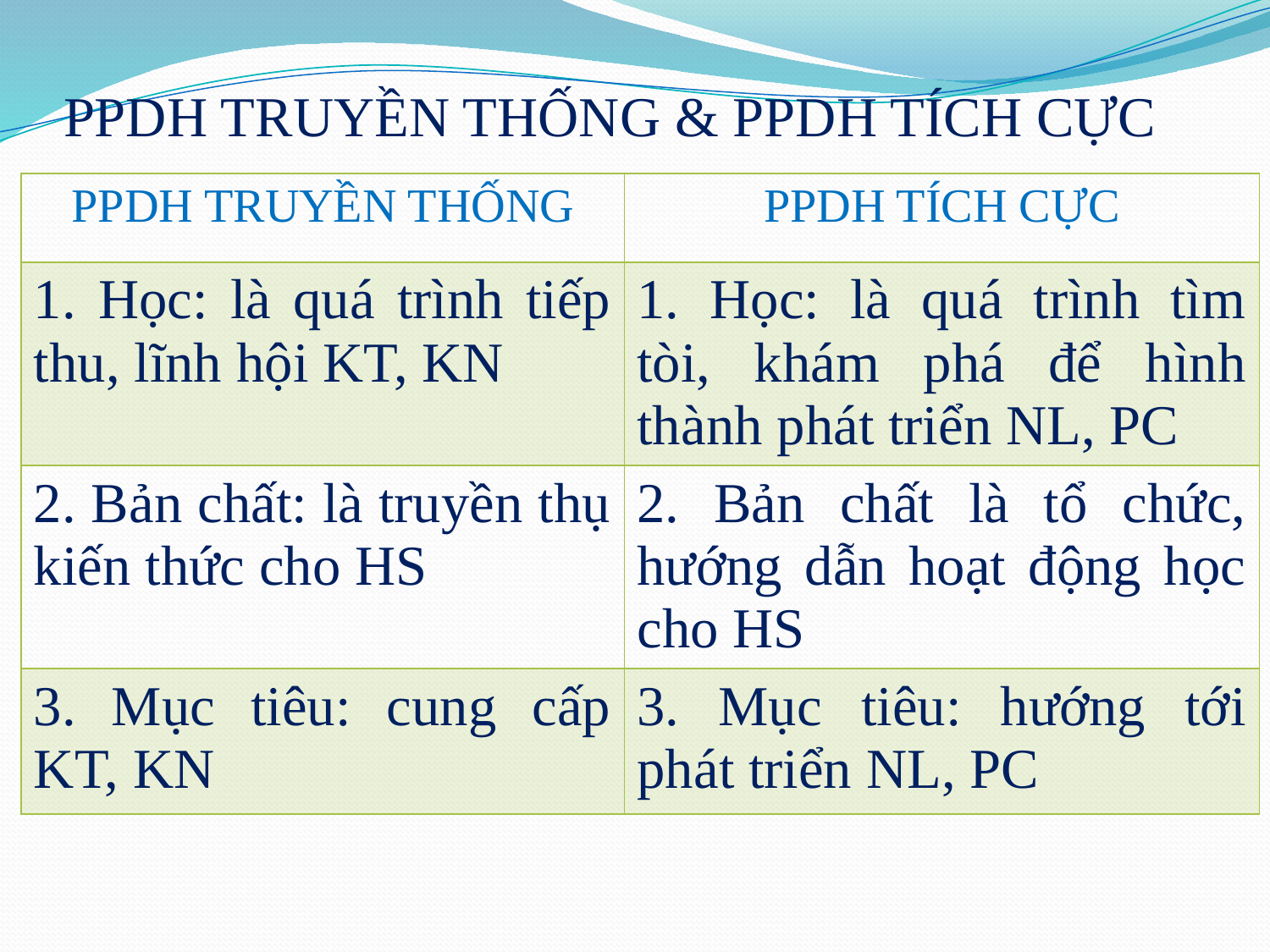

# PPDH TRUYỀN THỐNG & PPDH TÍCH CỰC
| PPDH TRUYỀN THỐNG | PPDH TÍCH CỰC |
| --- | --- |
| 1. Học: là quá trình tiếp thu, lĩnh hội KT, KN | 1. Học: là quá trình tìm tòi, khám phá để hình thành phát triển NL, PC |
| 2. Bản chất: là truyền thụ kiến thức cho HS | 2. Bản chất là tổ chức, hướng dẫn hoạt động học cho HS |
| 3. Mục tiêu: cung cấp KT, KN | 3. Mục tiêu: hướng tới phát triển NL, PC |